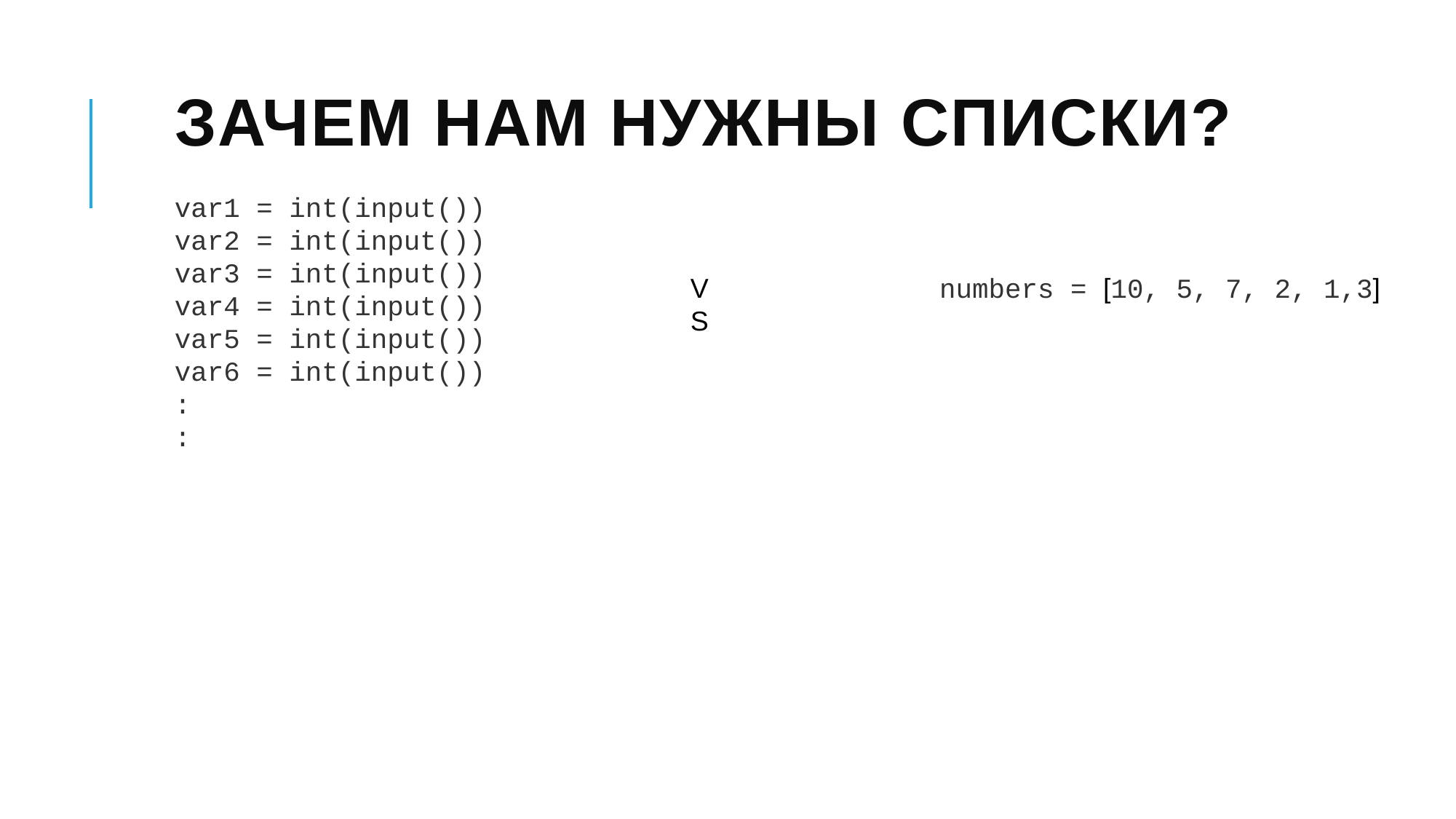

# Зачем нам нужны списки?
var1 = int(input())
var2 = int(input())
var3 = int(input())
var4 = int(input())
var5 = int(input())
var6 = int(input())
:
:
VS
numbers = [10, 5, 7, 2, 1,3]